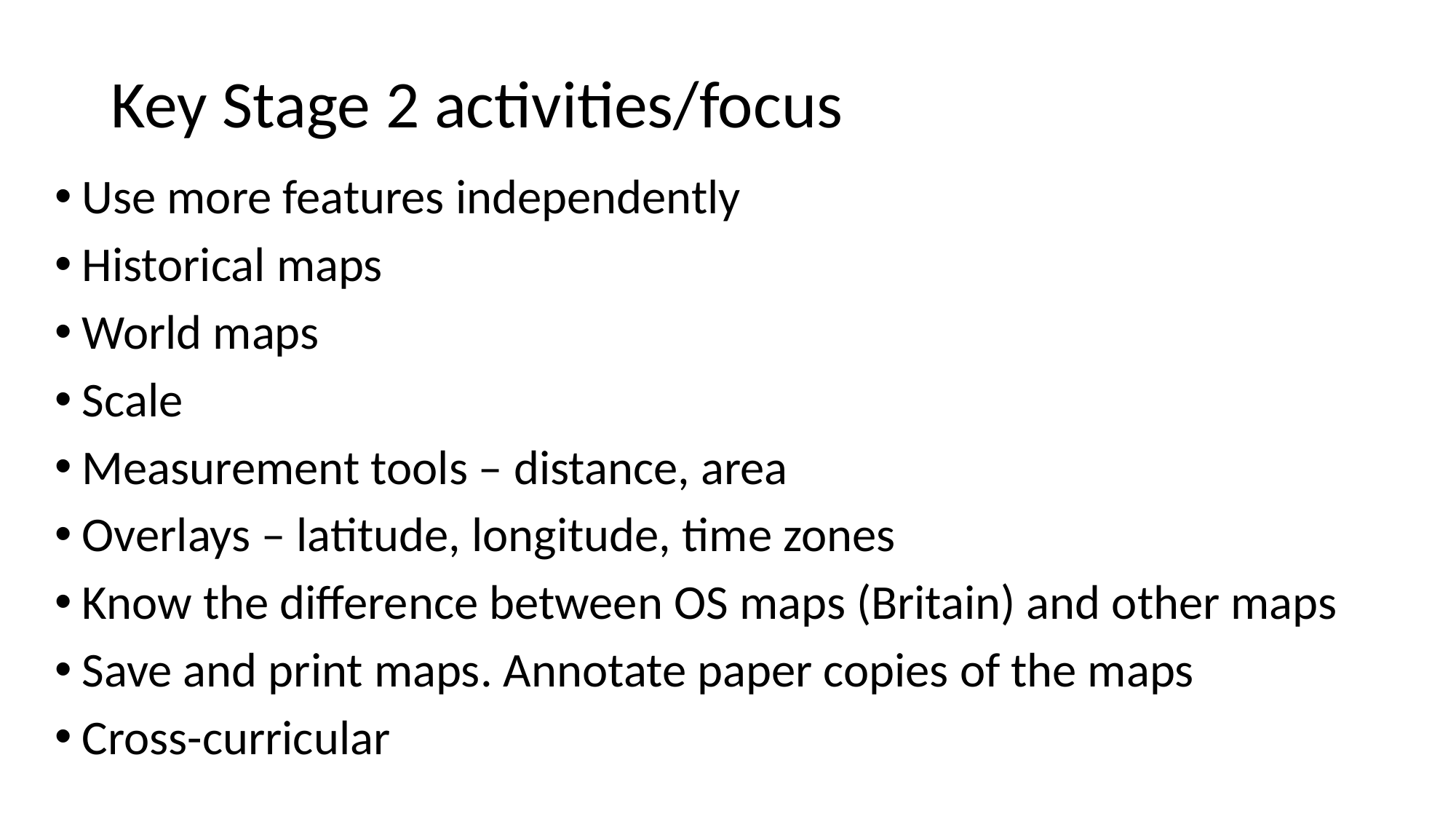

# Key Stage 2 activities/focus
Use more features independently
Historical maps
World maps
Scale
Measurement tools – distance, area
Overlays – latitude, longitude, time zones
Know the difference between OS maps (Britain) and other maps
Save and print maps. Annotate paper copies of the maps
Cross-curricular